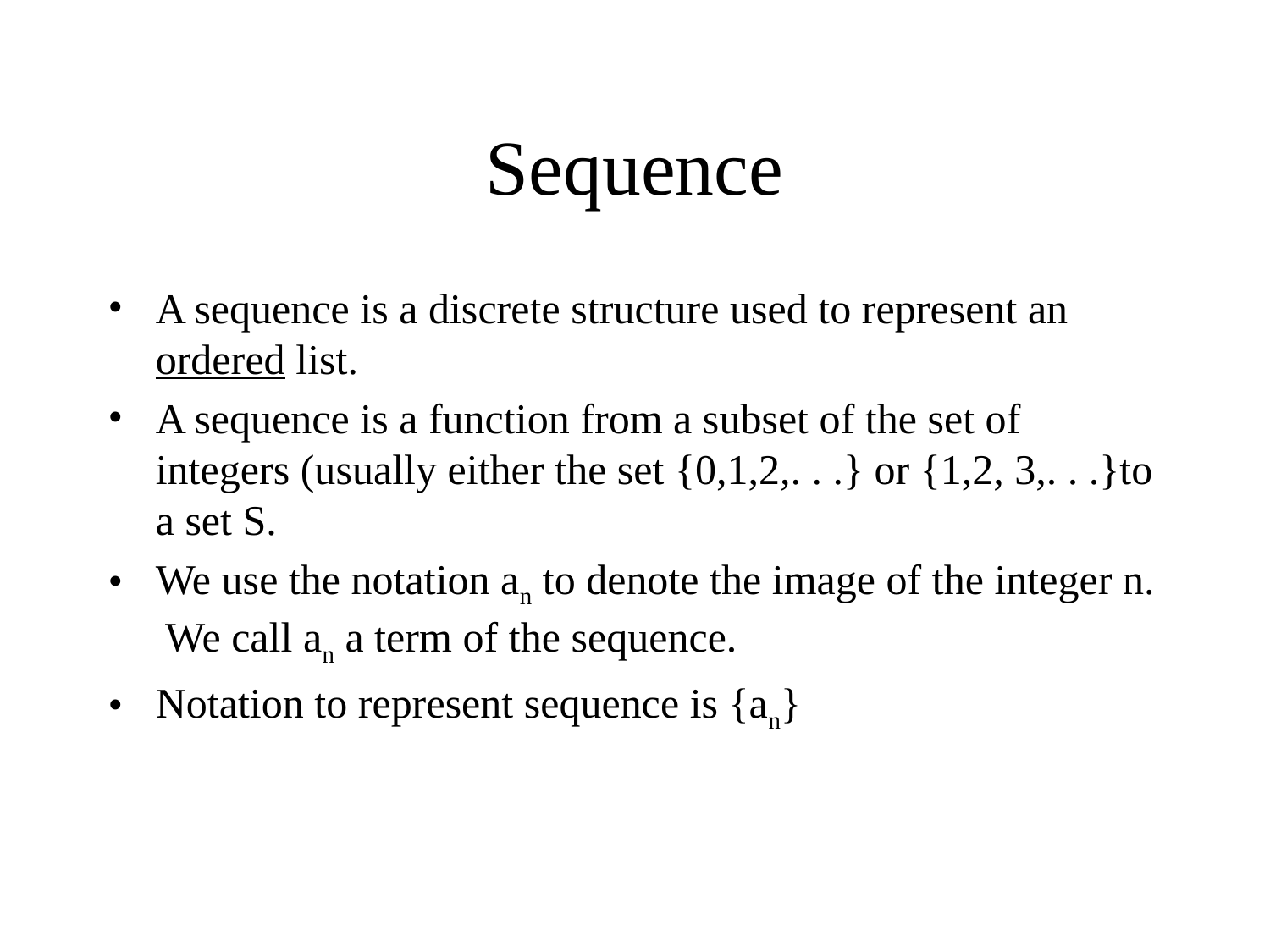

# Sequence
A sequence is a discrete structure used to represent an ordered list.
A sequence is a function from a subset of the set of integers (usually either the set {0,1,2,. . .} or {1,2, 3,. . .}to a set S.
We use the notation an to denote the image of the integer n.  We call an a term of the sequence.
Notation to represent sequence is {an}